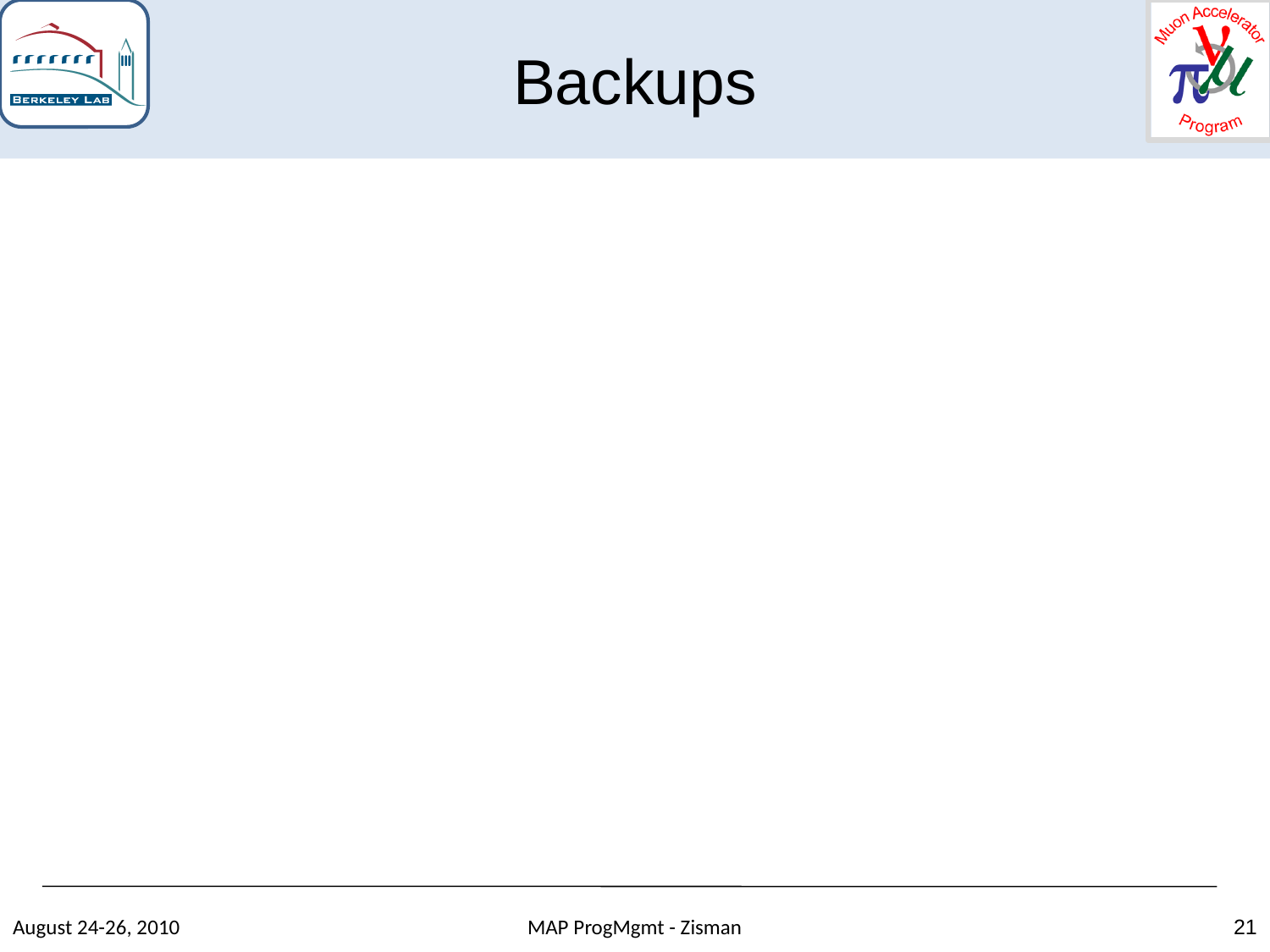

Backups
August 24-26, 2010
MAP ProgMgmt - Zisman
21